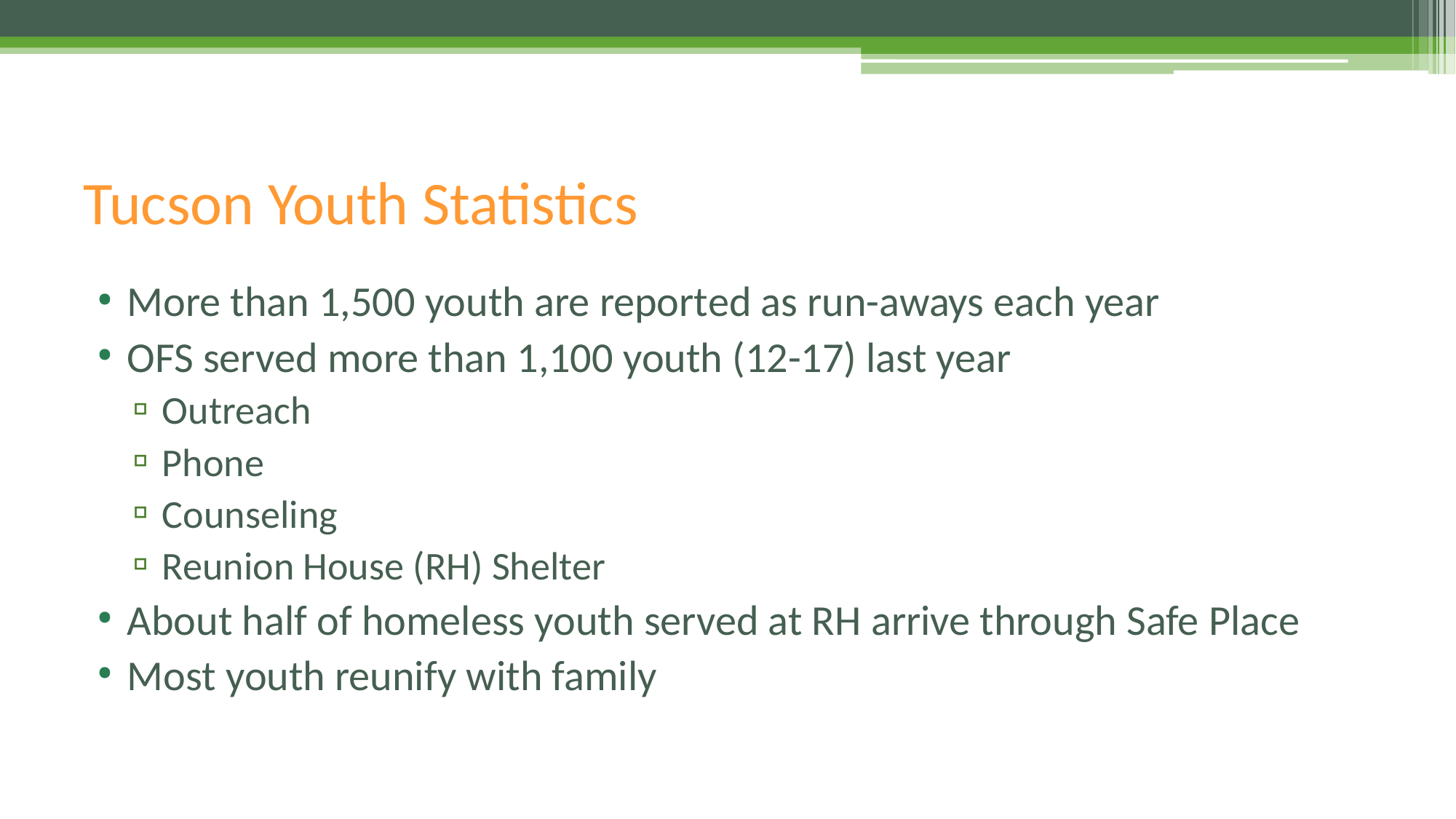

# Tucson Youth Statistics
More than 1,500 youth are reported as run-aways each year
OFS served more than 1,100 youth (12-17) last year
Outreach
Phone
Counseling
Reunion House (RH) Shelter
About half of homeless youth served at RH arrive through Safe Place
Most youth reunify with family